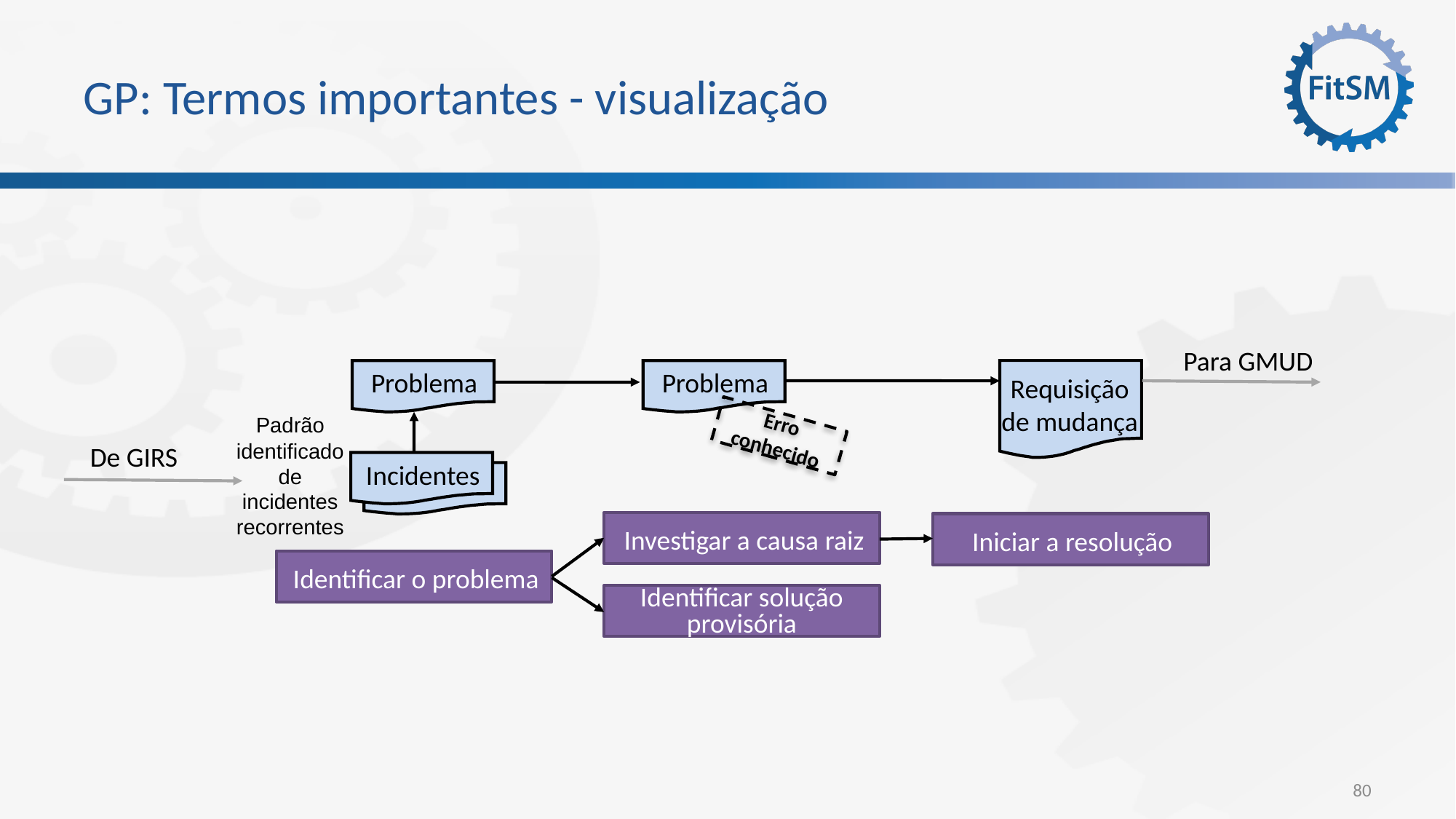

# GP: Termos importantes - visualização
Para GMUD

Requisição de mudança

Problema

Problema

Padrão identificado de incidentes recorrentes

Erro conhecido
De GIRS

Incidentes

Investigar a causa raiz

Iniciar a resolução

Identificar o problema

Identificar solução provisória
80